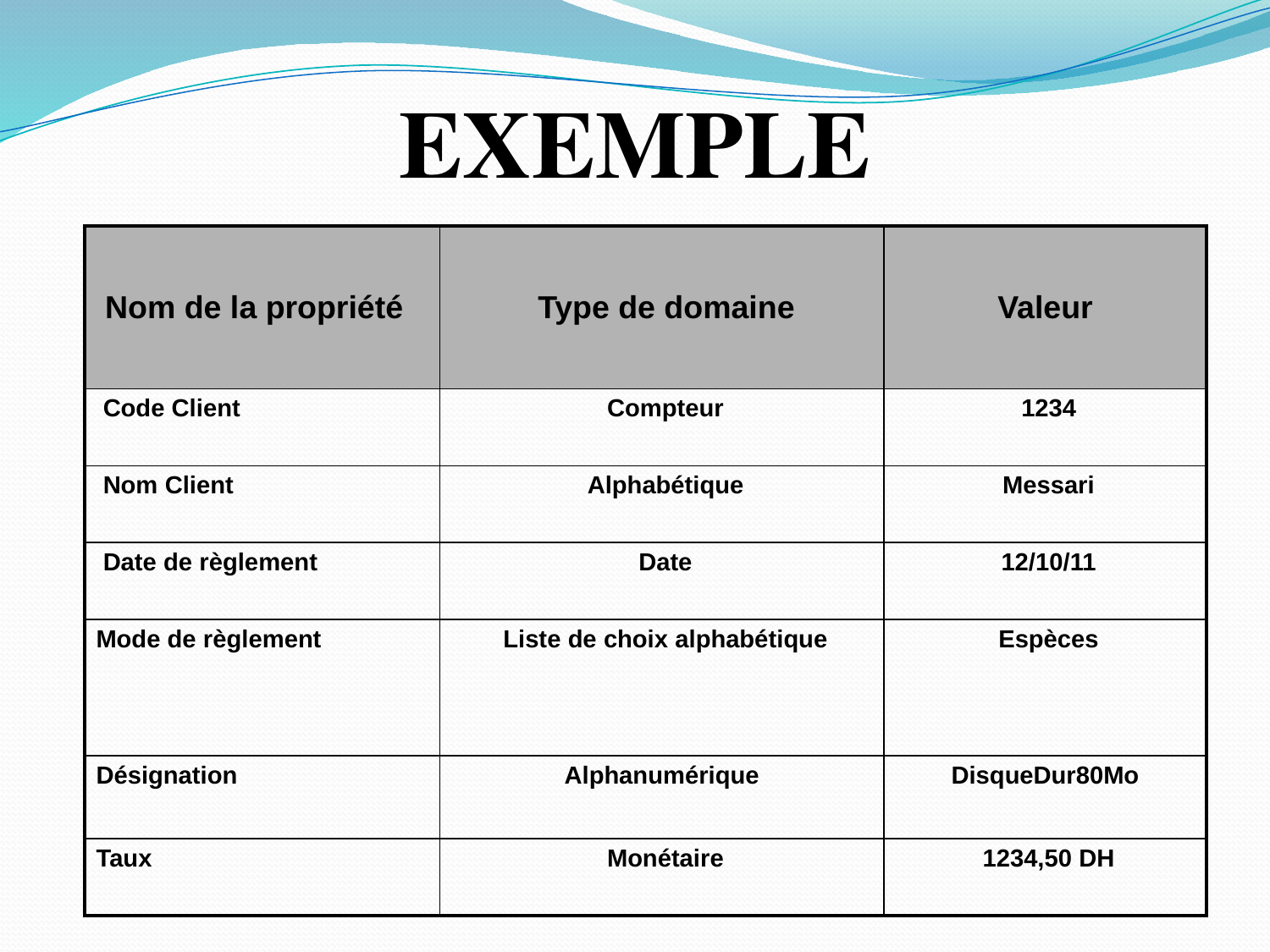

# EXEMPLE
| Nom de la propriété | Type de domaine | Valeur |
| --- | --- | --- |
| Code Client | Compteur | 1234 |
| Nom Client | Alphabétique | Messari |
| Date de règlement | Date | 12/10/11 |
| Mode de règlement | Liste de choix alphabétique | Espèces |
| Désignation | Alphanumérique | DisqueDur80Mo |
| Taux | Monétaire | 1234,50 DH |